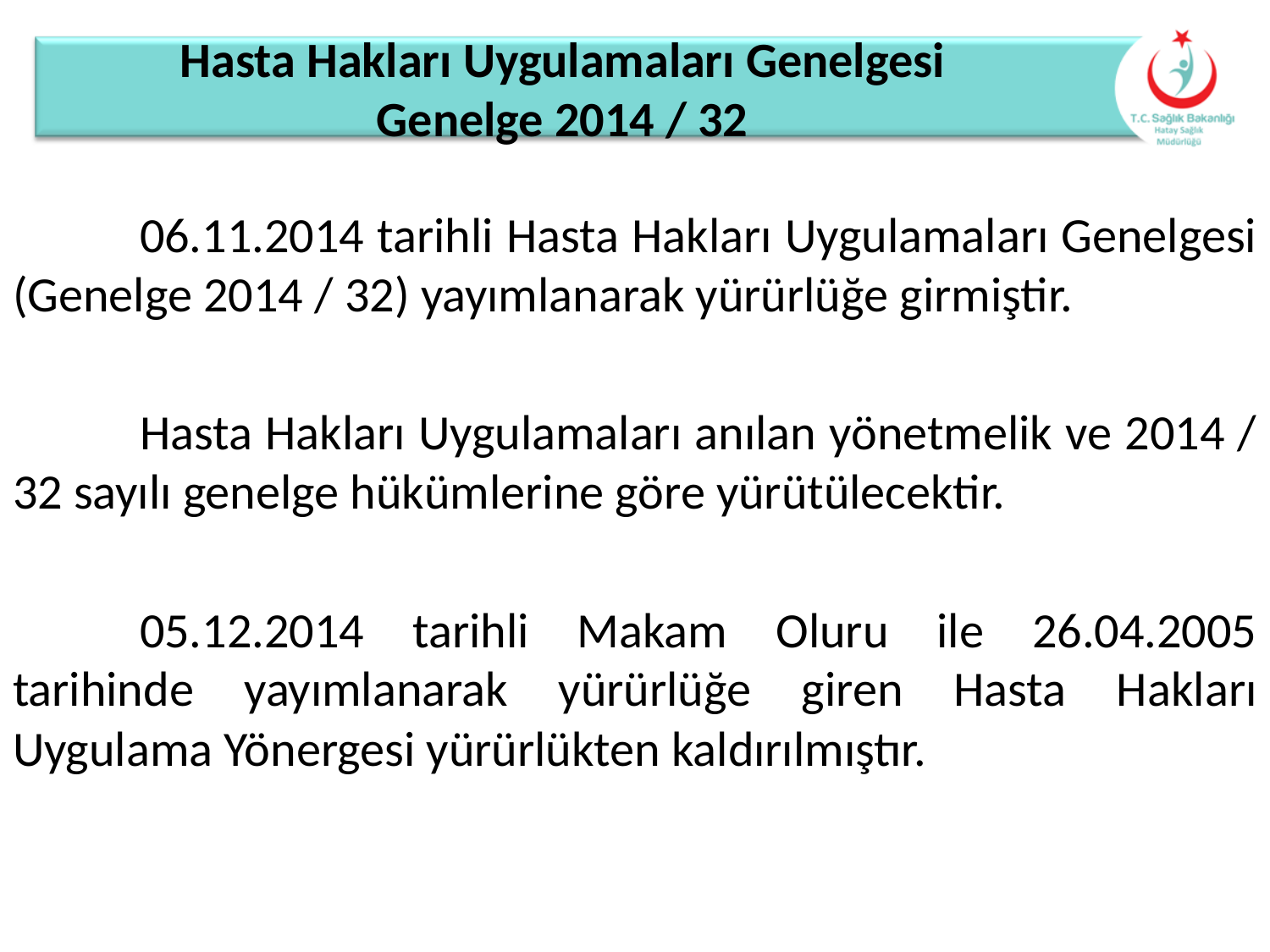

# Hasta Hakları Uygulamaları Genelgesi Genelge 2014 / 32

	06.11.2014 tarihli Hasta Hakları Uygulamaları Genelgesi (Genelge 2014 / 32) yayımlanarak yürürlüğe girmiştir.

	Hasta Hakları Uygulamaları anılan yönetmelik ve 2014 / 32 sayılı genelge hükümlerine göre yürütülecektir.

	05.12.2014 tarihli Makam Oluru ile 26.04.2005 tarihinde yayımlanarak yürürlüğe giren Hasta Hakları Uygulama Yönergesi yürürlükten kaldırılmıştır.